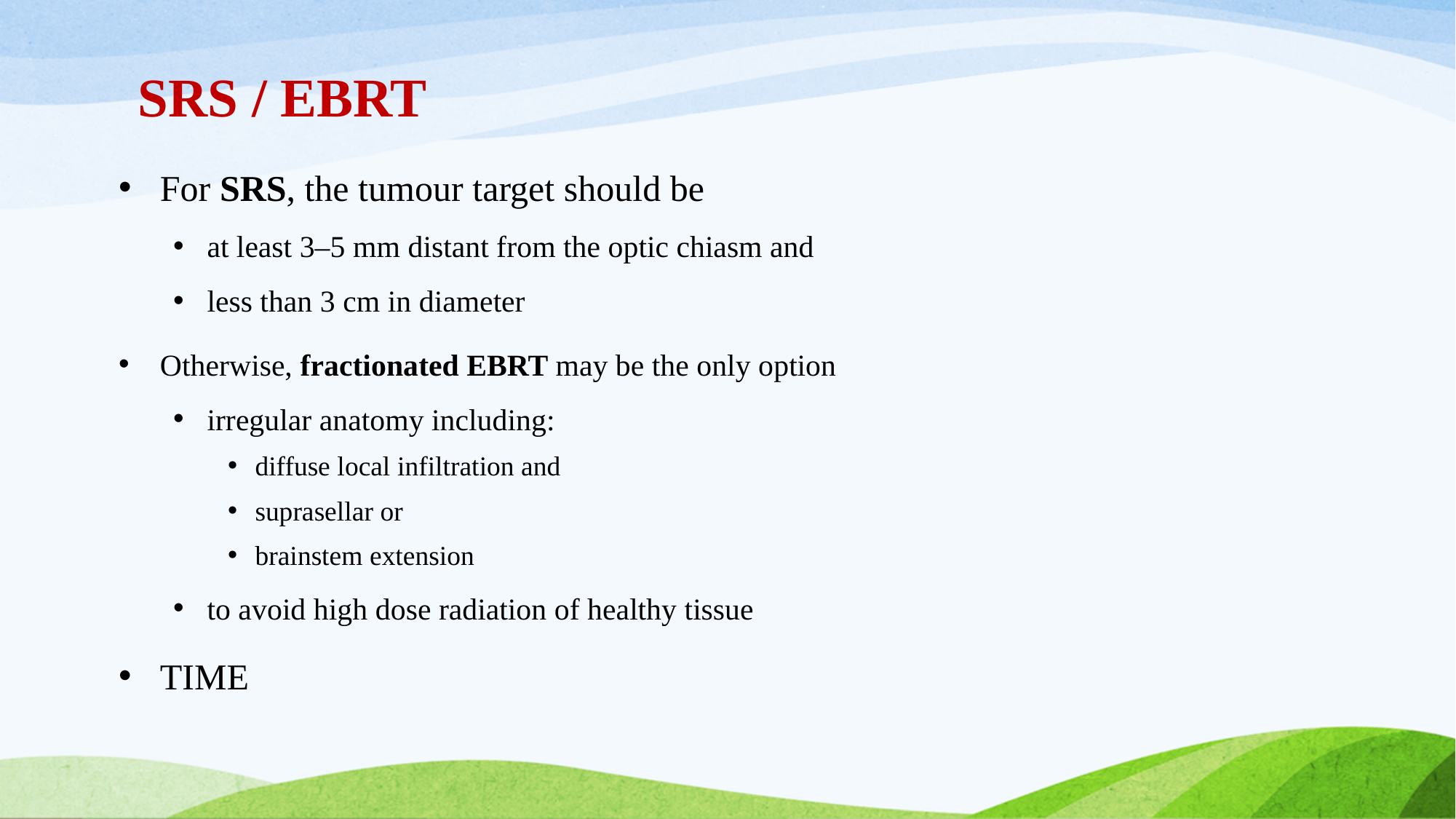

# SRS / EBRT
For SRS, the tumour target should be
at least 3–5 mm distant from the optic chiasm and
less than 3 cm in diameter
Otherwise, fractionated EBRT may be the only option
irregular anatomy including:
diffuse local infiltration and
suprasellar or
brainstem extension
to avoid high dose radiation of healthy tissue
TIME